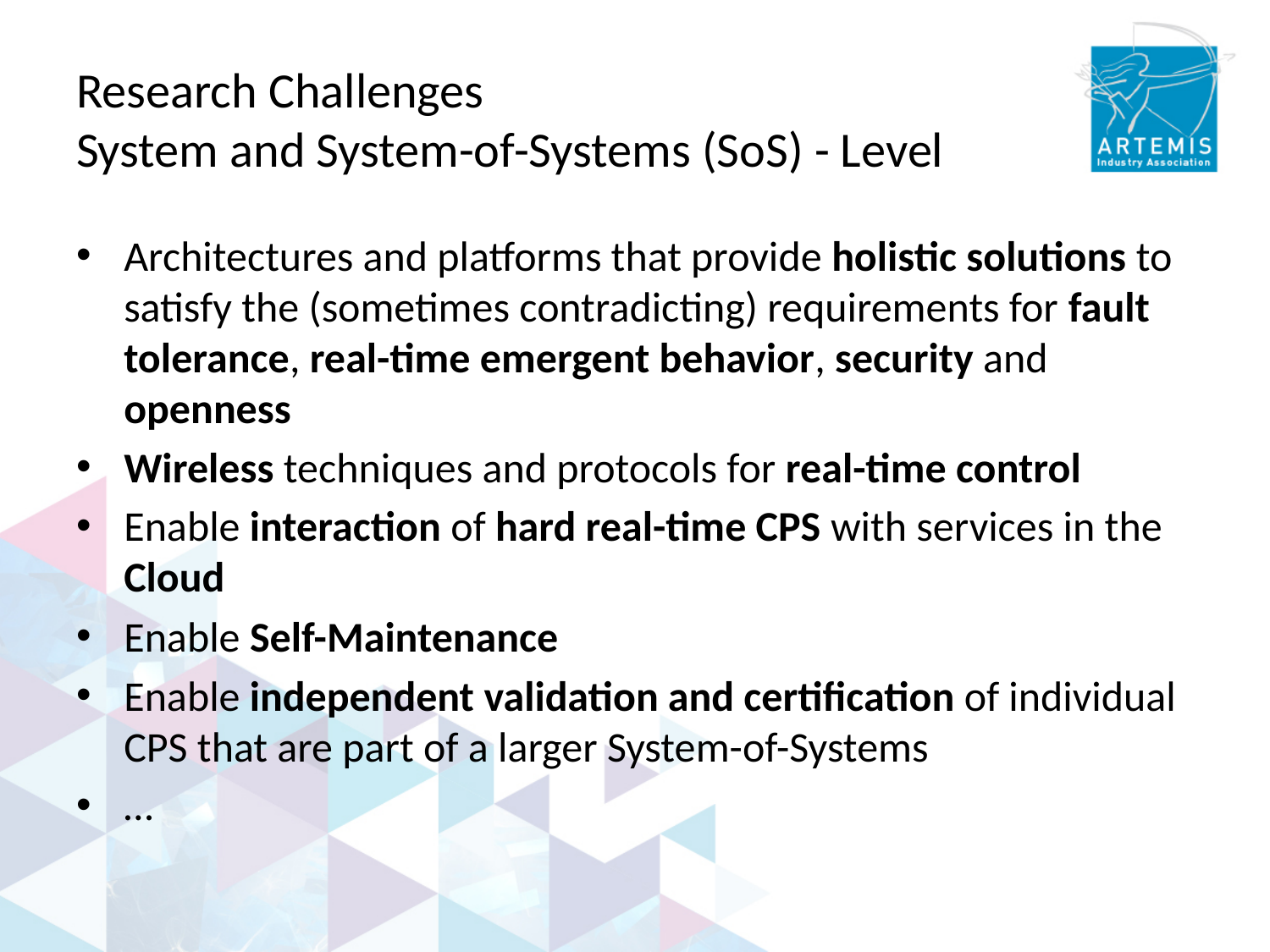

# Research Challenges System and System-of-Systems (SoS) - Level
Architectures and platforms that provide holistic solutions to satisfy the (sometimes contradicting) requirements for fault tolerance, real-time emergent behavior, security and openness
Wireless techniques and protocols for real-time control
Enable interaction of hard real-time CPS with services in the Cloud
Enable Self-Maintenance
Enable independent validation and certification of individual CPS that are part of a larger System-of-Systems
…